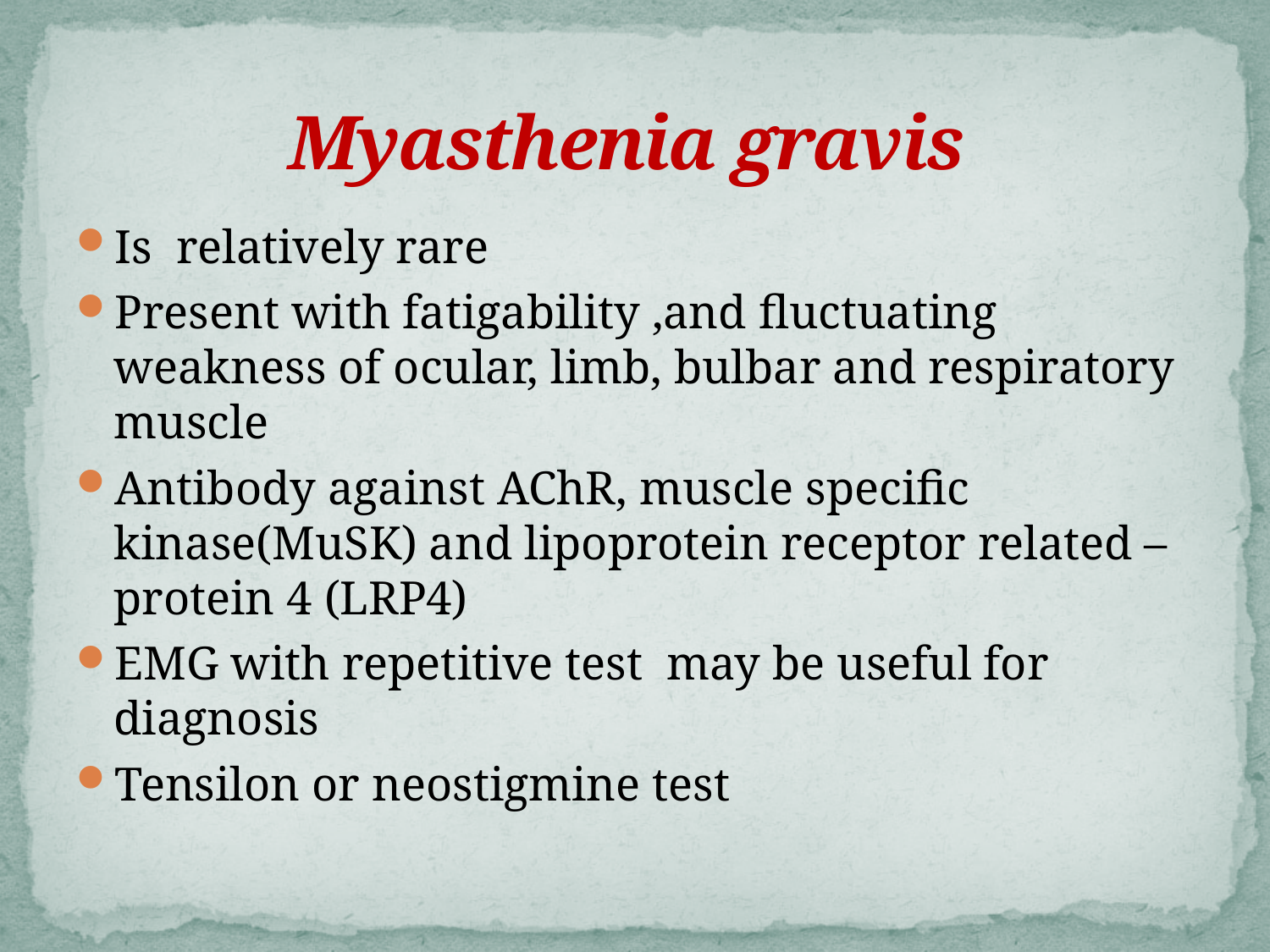

# Myasthenia gravis
Is  relatively rare
Present with fatigability ,and fluctuating weakness of ocular, limb, bulbar and respiratory muscle
Antibody against AChR, muscle specific kinase(MuSK) and lipoprotein receptor related –protein 4 (LRP4)
EMG with repetitive test  may be useful for diagnosis
Tensilon or neostigmine test